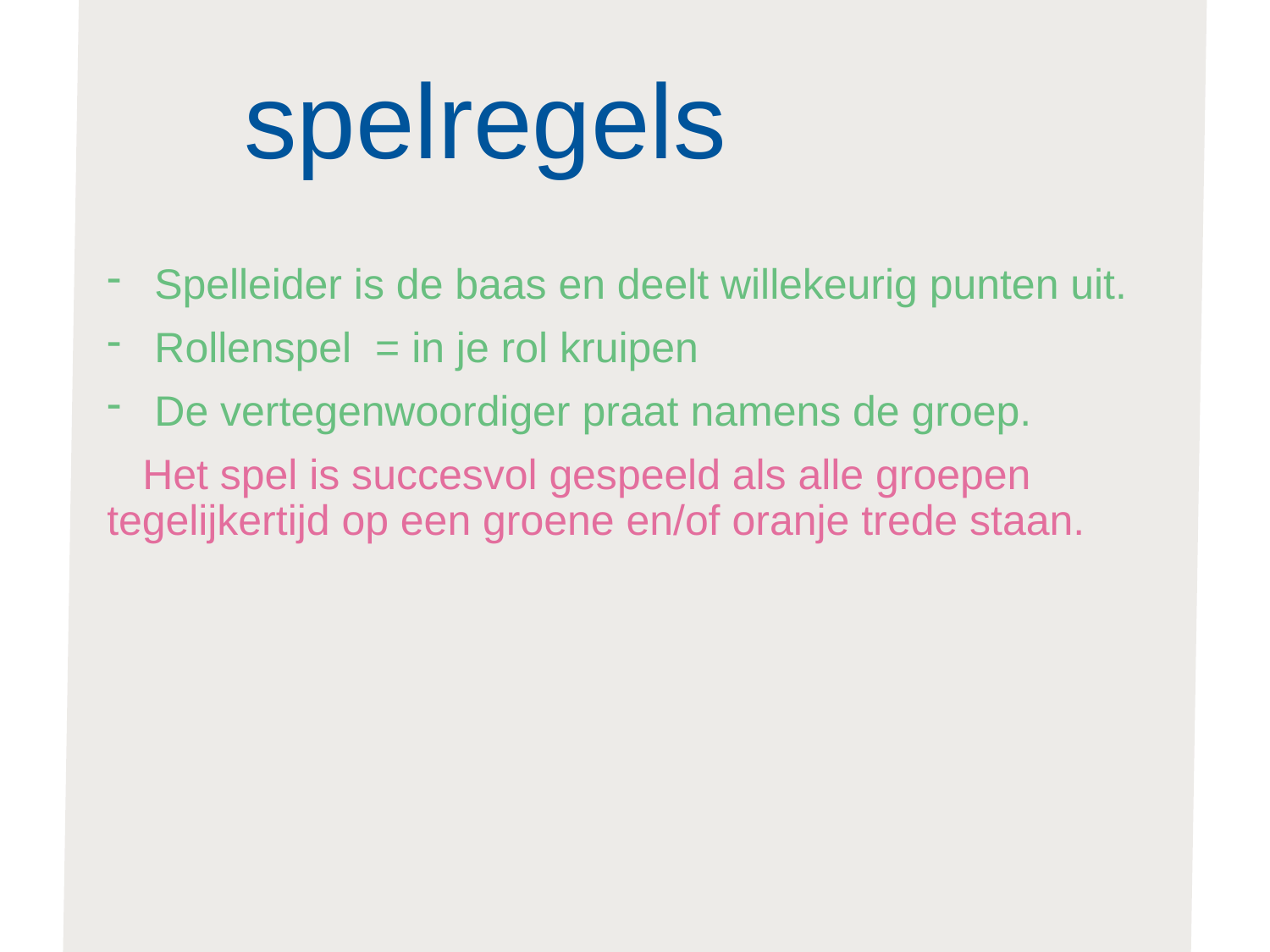

# spelregels
Spelleider is de baas en deelt willekeurig punten uit.
Rollenspel  = in je rol kruipen
De vertegenwoordiger praat namens de groep.
   Het spel is succesvol gespeeld als alle groepen tegelijkertijd op een groene en/of oranje trede staan.